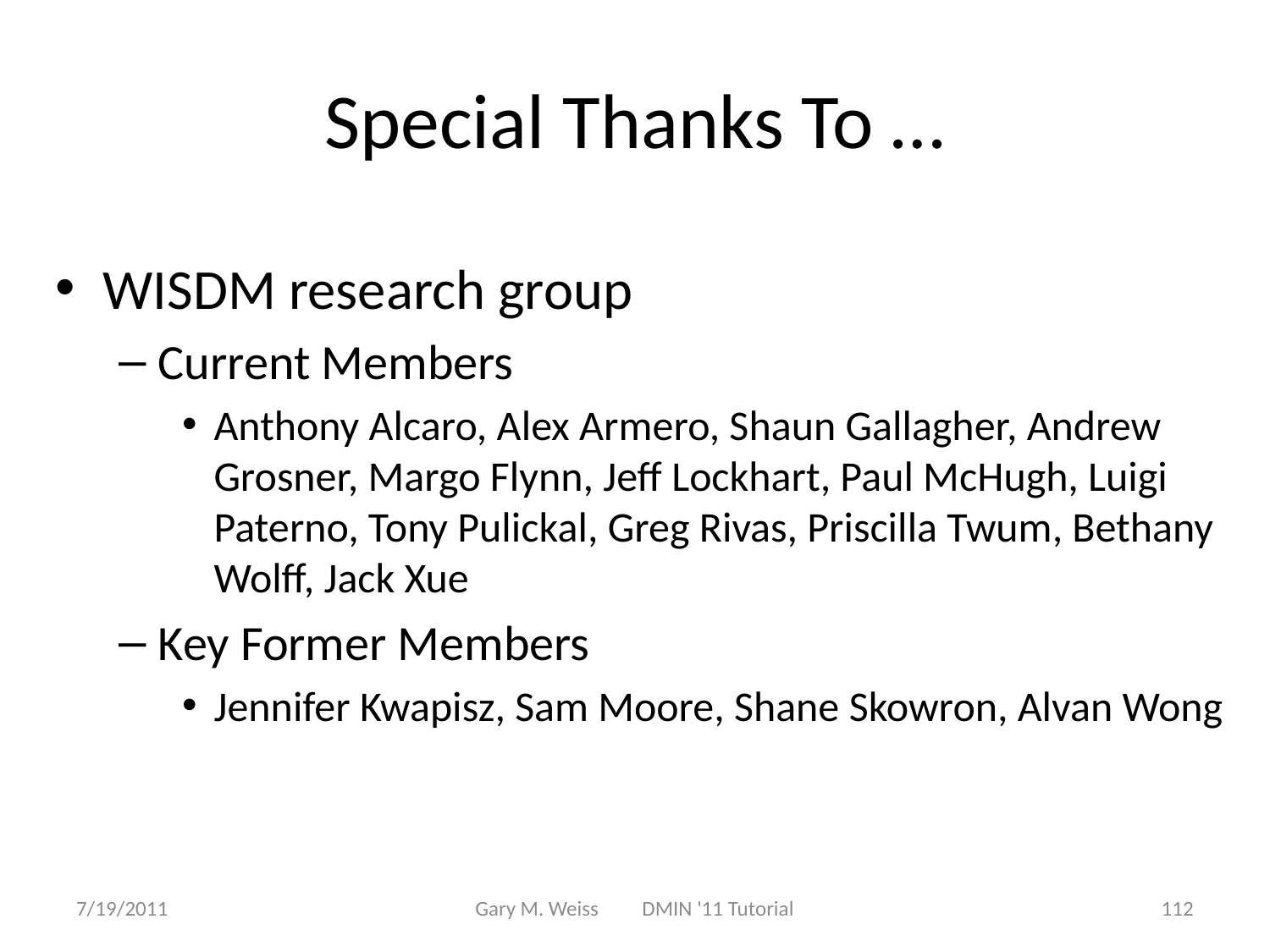

# Special Thanks To …
WISDM research group
Current Members
Anthony Alcaro, Alex Armero, Shaun Gallagher, Andrew Grosner, Margo Flynn, Jeff Lockhart, Paul McHugh, Luigi Paterno, Tony Pulickal, Greg Rivas, Priscilla Twum, Bethany Wolff, Jack Xue
Key Former Members
Jennifer Kwapisz, Sam Moore, Shane Skowron, Alvan Wong
7/19/2011
Gary M. Weiss         DMIN '11 Tutorial
112